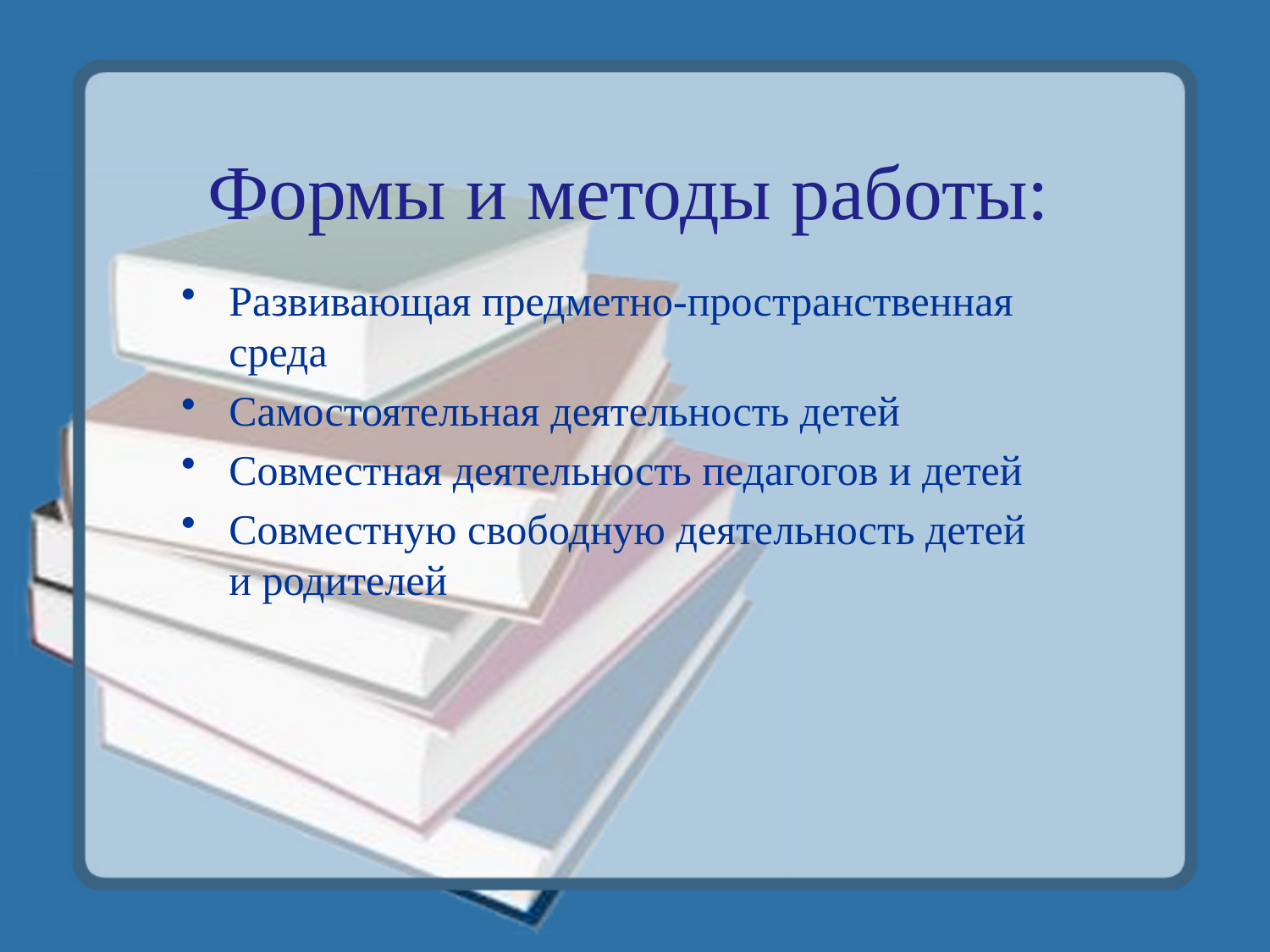

# Формы и методы работы:
Развивающая предметно-пространственная среда
Самостоятельная деятельность детей
Совместная деятельность педагогов и детей
Совместную свободную деятельность детей и родителей